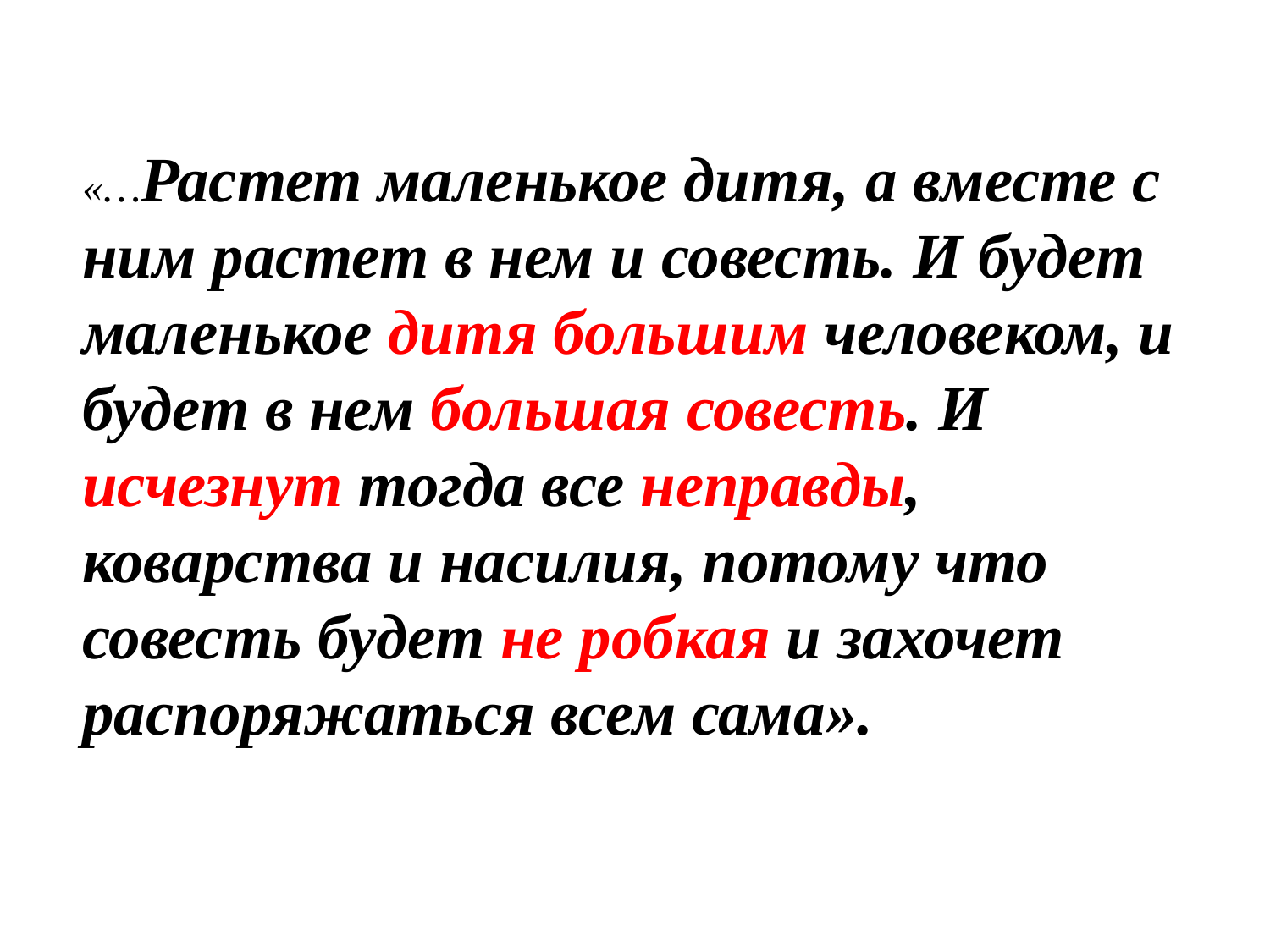

«…Растет маленькое дитя, а вместе с ним растет в нем и совесть. И будет маленькое дитя большим человеком, и будет в нем большая совесть. И исчезнут тогда все неправды, коварства и насилия, потому что совесть будет не робкая и захочет распоряжаться всем сама».